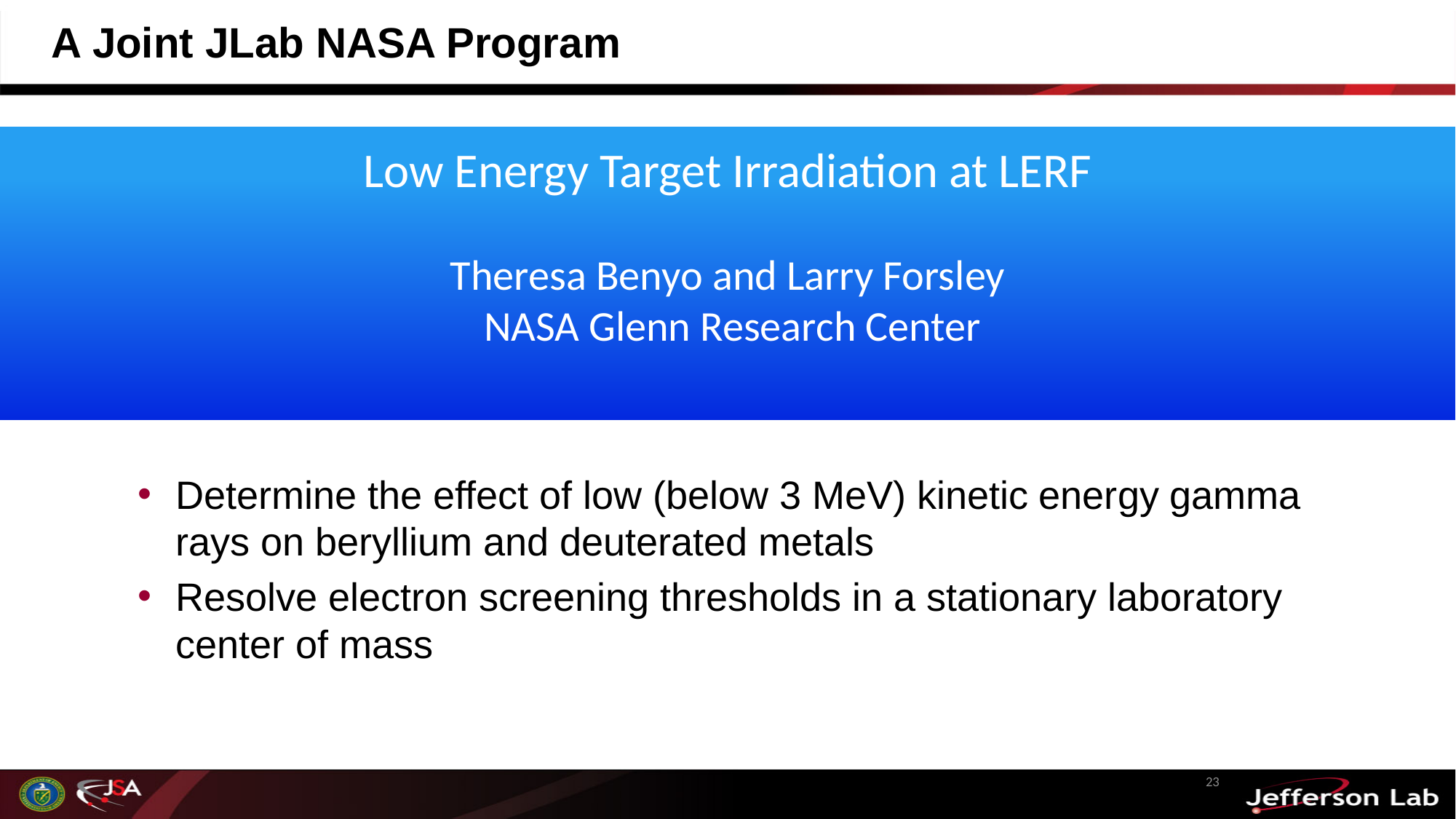

A Joint JLab NASA Program

Low Energy Target Irradiation at LERF

Theresa Benyo and Larry Forsley
 NASA Glenn Research Center

Determine the effect of low (below 3 MeV) kinetic energy gamma rays on beryllium and deuterated metals
Resolve electron screening thresholds in a stationary laboratory center of mass

23